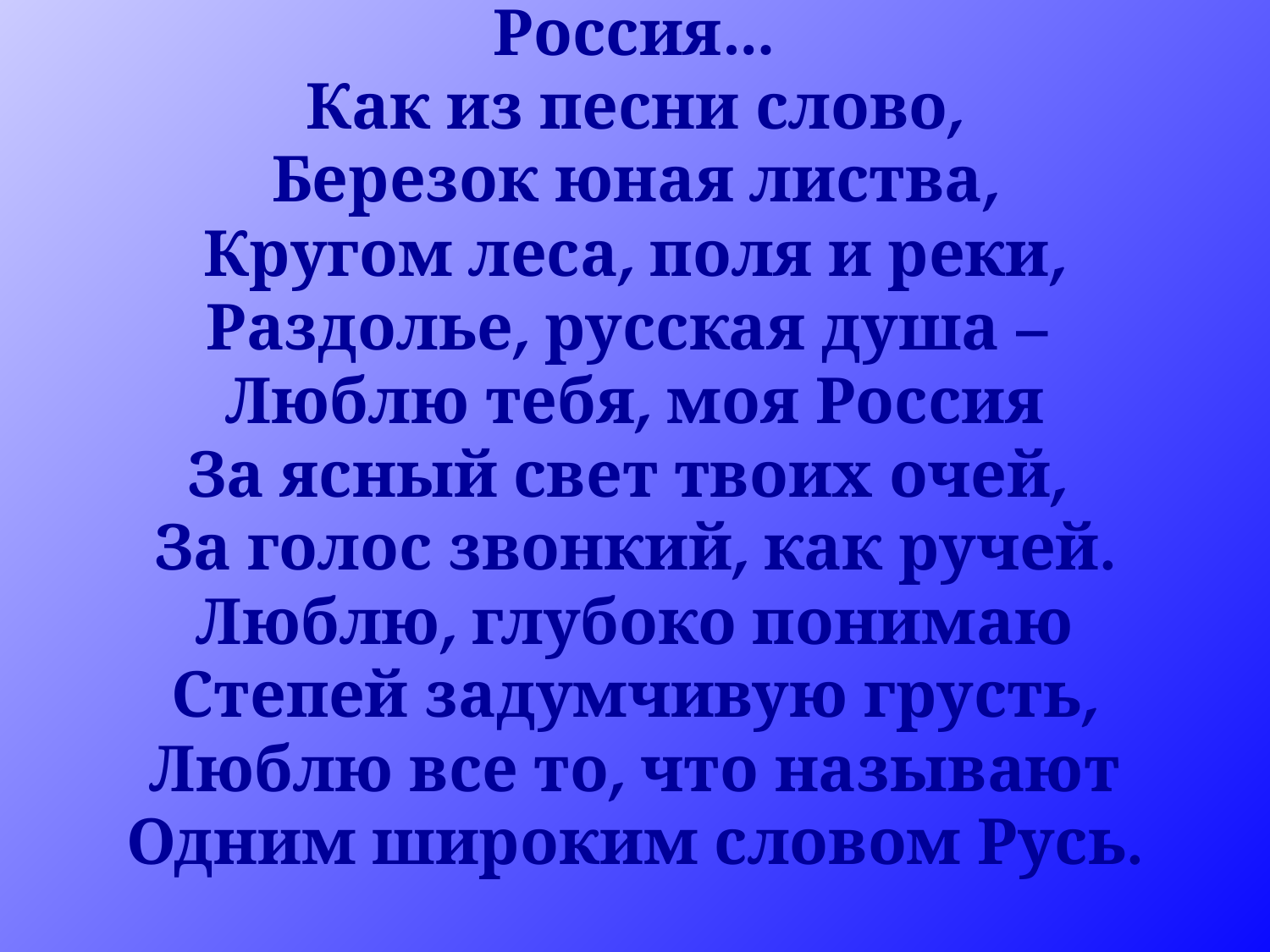

Россия…
Как из песни слово,
Березок юная листва,
Кругом леса, поля и реки,
Раздолье, русская душа –
Люблю тебя, моя Россия
За ясный свет твоих очей,
За голос звонкий, как ручей.
Люблю, глубоко понимаю
Степей задумчивую грусть,
Люблю все то, что называют
Одним широким словом Русь.